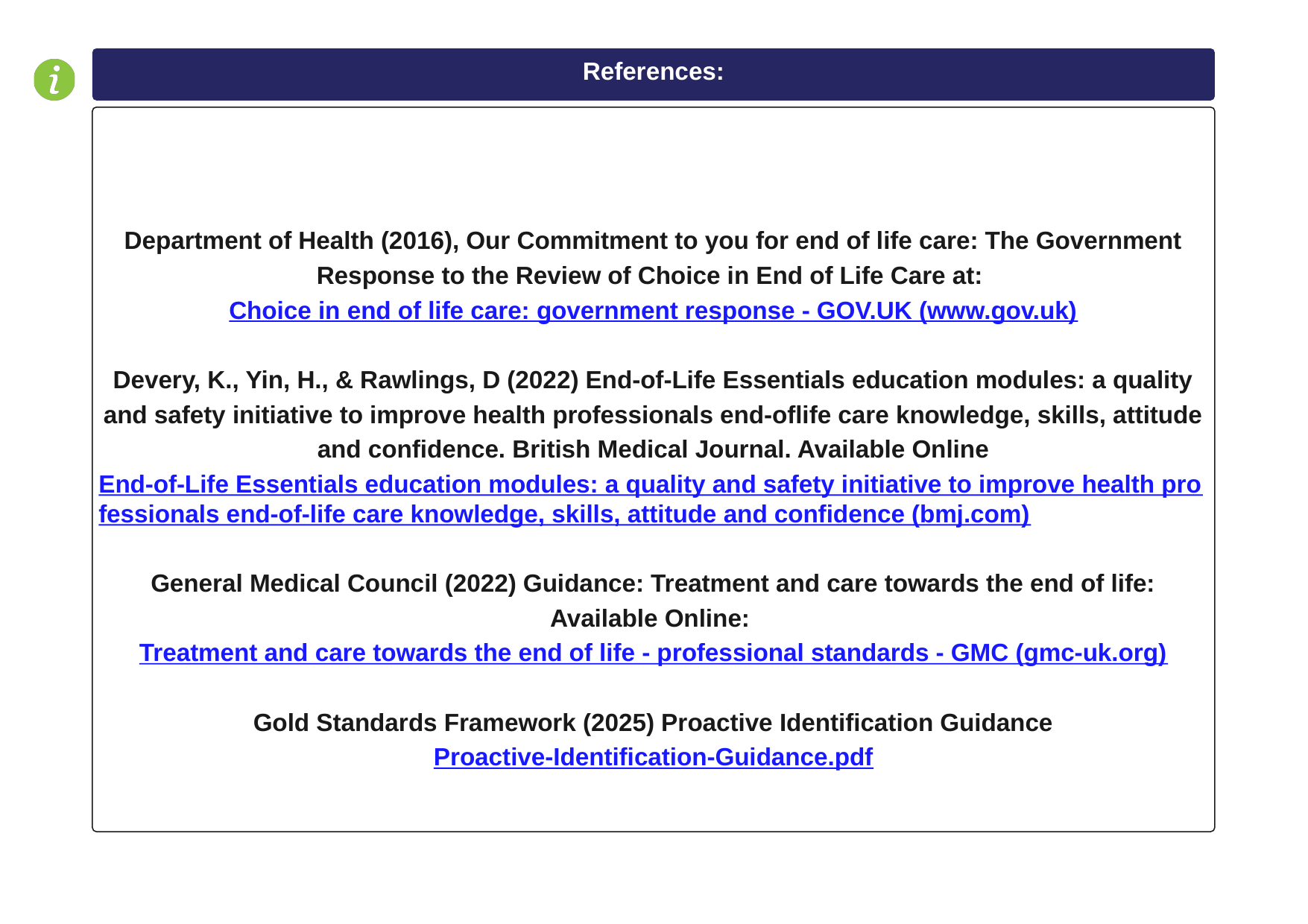

References:

Department of Health (2016), Our Commitment to you for end of life care: The Government Response to the Review of Choice in End of Life Care at: Choice in end of life care: government response - GOV.UK (www.gov.uk)

Devery, K., Yin, H., & Rawlings, D (2022) End-of-Life Essentials education modules: a quality and safety initiative to improve health professionals end-oflife care knowledge, skills, attitude and confidence. British Medical Journal. Available OnlineEnd-of-Life Essentials education modules: a quality and safety initiative to improve health professionals end-of-life care knowledge, skills, attitude and confidence (bmj.com)

General Medical Council (2022) Guidance: Treatment and care towards the end of life: Available Online: Treatment and care towards the end of life - professional standards - GMC (gmc-uk.org)

Gold Standards Framework (2025) Proactive Identification Guidance
Proactive-Identification-Guidance.pdf